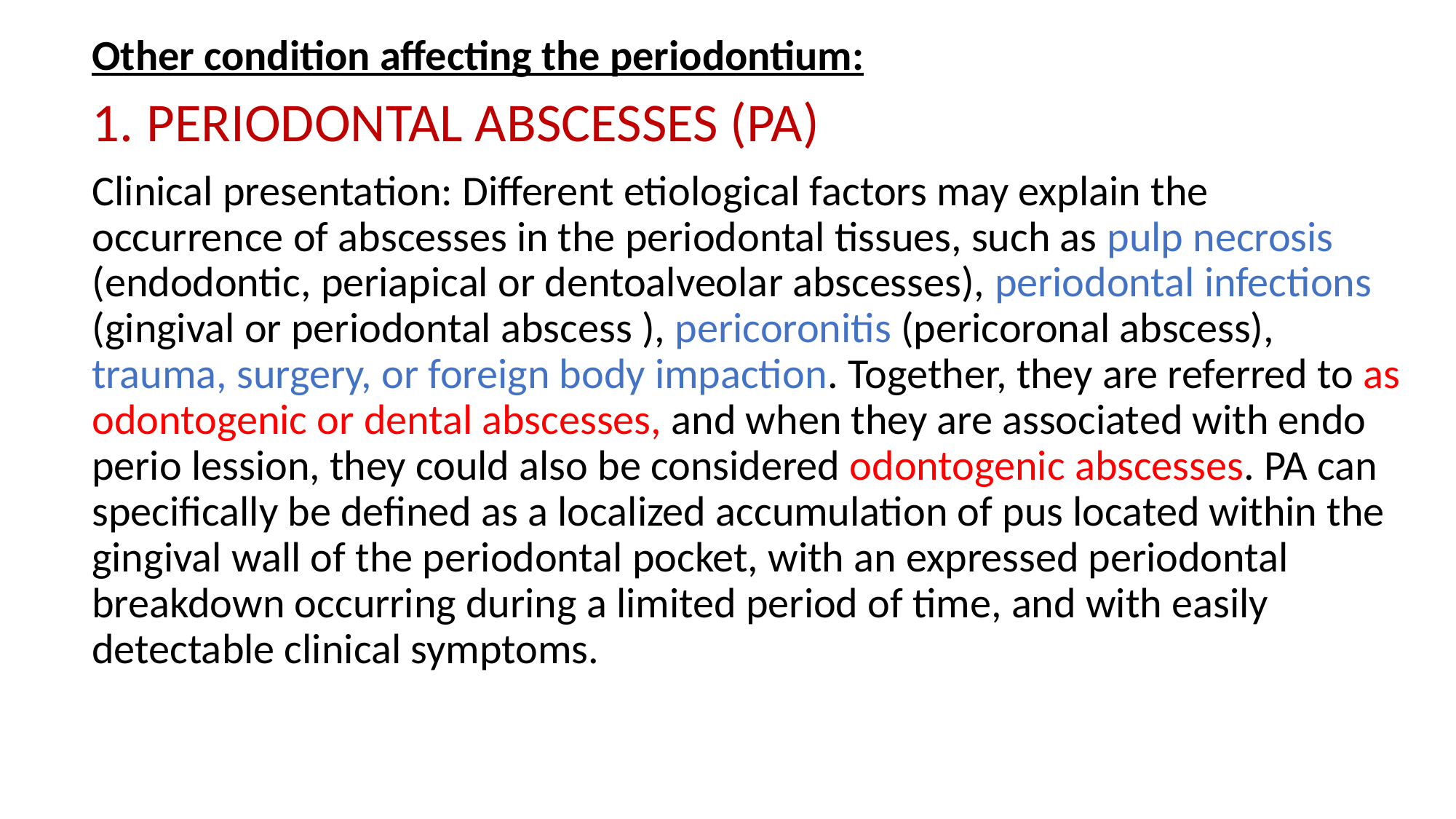

Other condition affecting the periodontium:
PERIODONTAL ABSCESSES (PA)
Clinical presentation: Different etiological factors may explain the occurrence of abscesses in the periodontal tissues, such as pulp necrosis (endodontic, periapical or dentoalveolar abscesses), periodontal infections (gingival or periodontal abscess ), pericoronitis (pericoronal abscess), trauma, surgery, or foreign body impaction. Together, they are referred to as odontogenic or dental abscesses, and when they are associated with endo perio lession, they could also be considered odontogenic abscesses. PA can specifically be defined as a localized accumulation of pus located within the gingival wall of the periodontal pocket, with an expressed periodontal breakdown occurring during a limited period of time, and with easily detectable clinical symptoms.